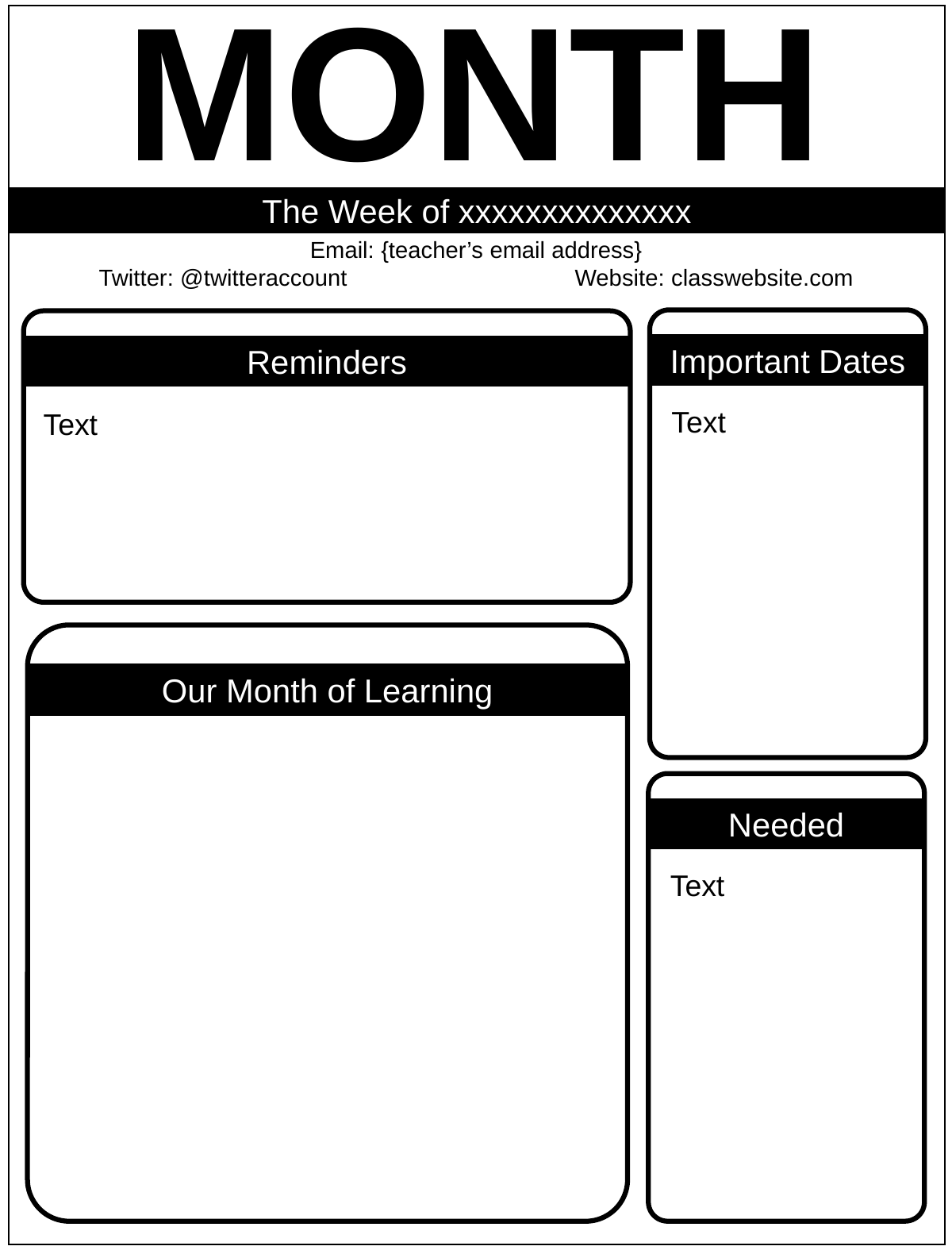

MONTH
The Week of xxxxxxxxxxxxxx
Email: {teacher’s email address}
Twitter: @twitteraccount		Website: classwebsite.com

Important Dates
Reminders
Text
Text

Our Month of Learning

Needed
Text